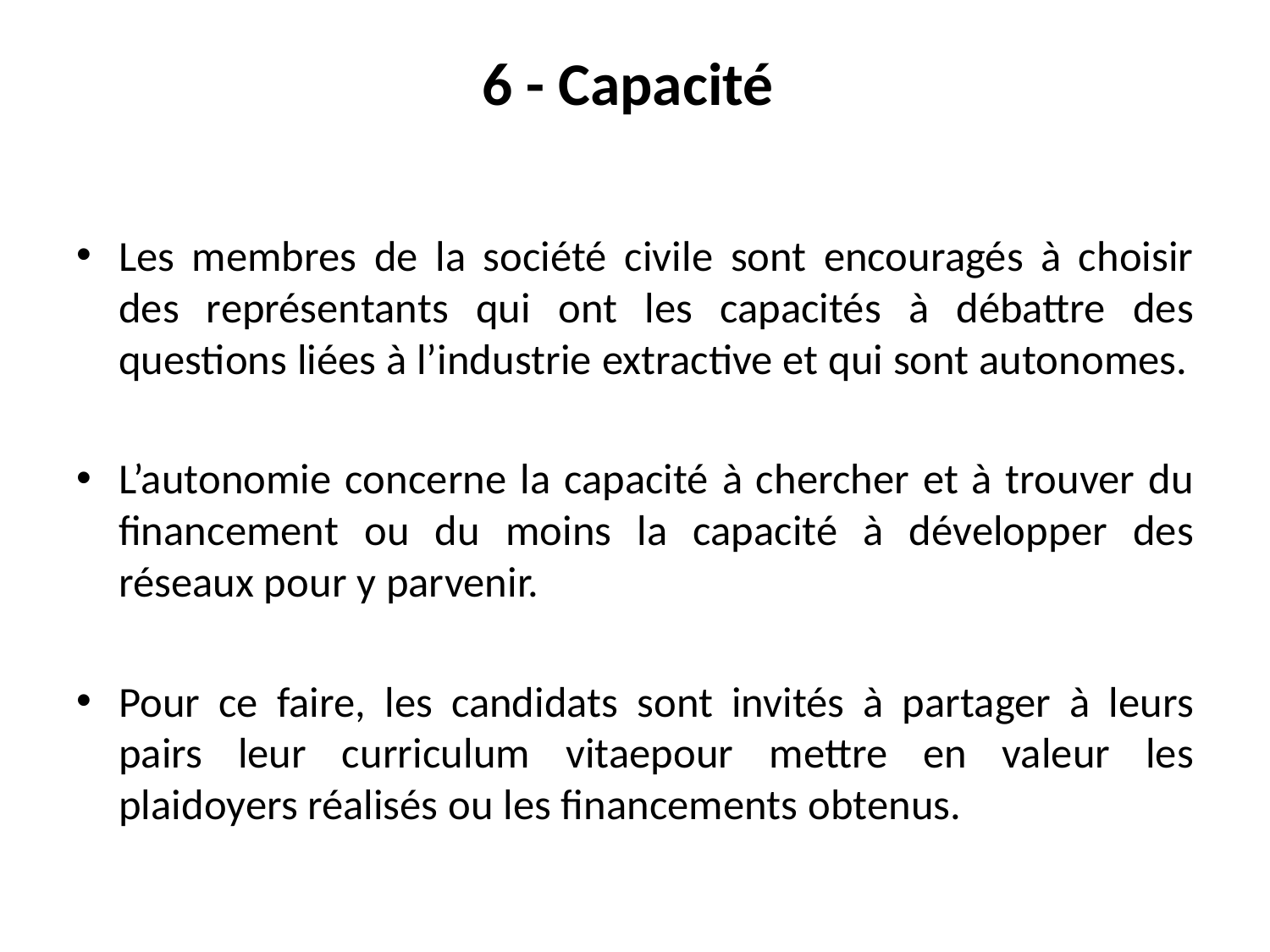

# 6 - Capacité
Les membres de la société civile sont encouragés à choisir des représentants qui ont les capacités à débattre des questions liées à l’industrie extractive et qui sont autonomes.

L’autonomie concerne la capacité à chercher et à trouver du financement ou du moins la capacité à développer des réseaux pour y parvenir.

Pour ce faire, les candidats sont invités à partager à leurs pairs leur curriculum vitaepour mettre en valeur les plaidoyers réalisés ou les financements obtenus.